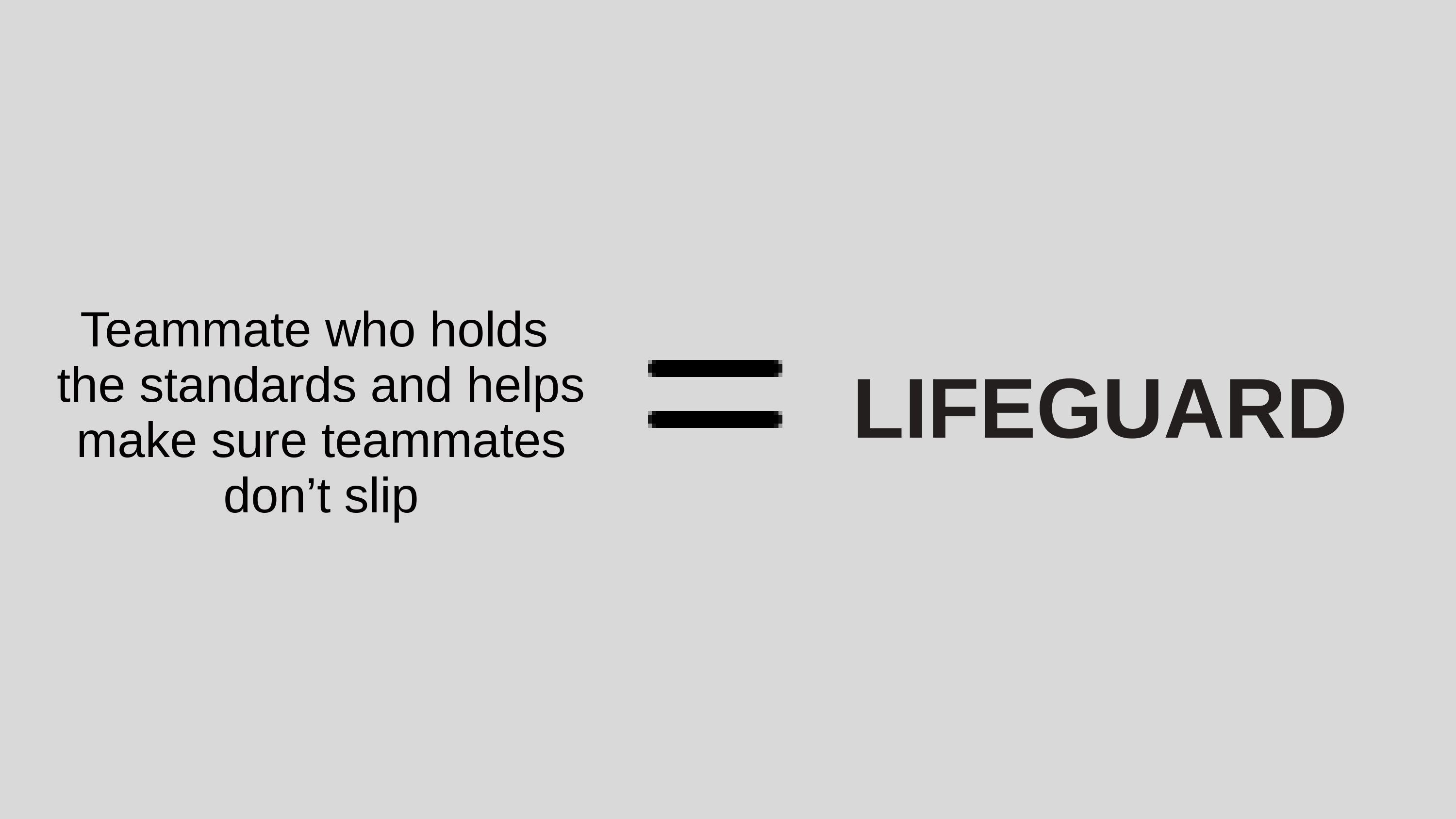

Teammate who holds
the standards and helps make sure teammates don’t slip
LIFEGUARD